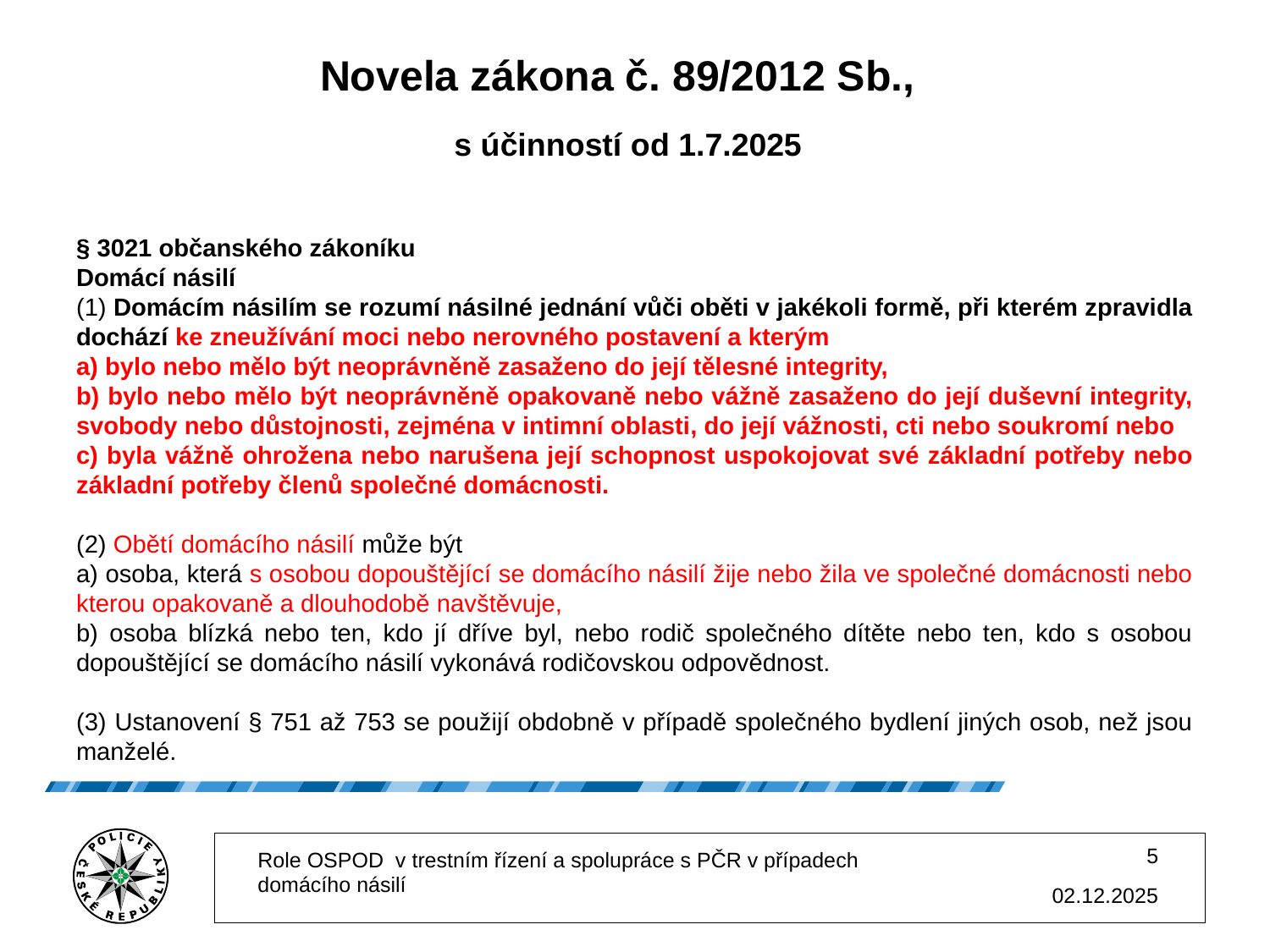

# Novela zákona č. 89/2012 Sb., ​ s účinností od 1.7.2025​
§ 3021​ občanského zákoníku
Domácí násilí​
(1) Domácím násilím se rozumí násilné jednání vůči oběti v jakékoli formě, při kterém zpravidla dochází ke zneužívání moci nebo nerovného postavení a kterým​
a) bylo nebo mělo být neoprávněně zasaženo do její tělesné integrity,​
b) bylo nebo mělo být neoprávněně opakovaně nebo vážně zasaženo do její duševní integrity, svobody nebo důstojnosti, zejména v intimní oblasti, do její vážnosti, cti nebo soukromí nebo ​
c) byla vážně ohrožena nebo narušena její schopnost uspokojovat své základní potřeby nebo základní potřeby členů společné domácnosti.​

(2) Obětí domácího násilí může být ​
a) osoba, která s osobou dopouštějící se domácího násilí žije nebo žila ve společné domácnosti nebo kterou opakovaně a dlouhodobě navštěvuje,​
b) osoba blízká nebo ten, kdo jí dříve byl, nebo rodič společného dítěte nebo ten, kdo s osobou dopouštějící se domácího násilí vykonává rodičovskou odpovědnost.​

(3) Ustanovení § 751 až 753 se použijí obdobně v případě společného bydlení jiných osob, než jsou manželé. ​
5
Role OSPOD  v trestním řízení a spolupráce s PČR v případech domácího násilí
02.12.2025